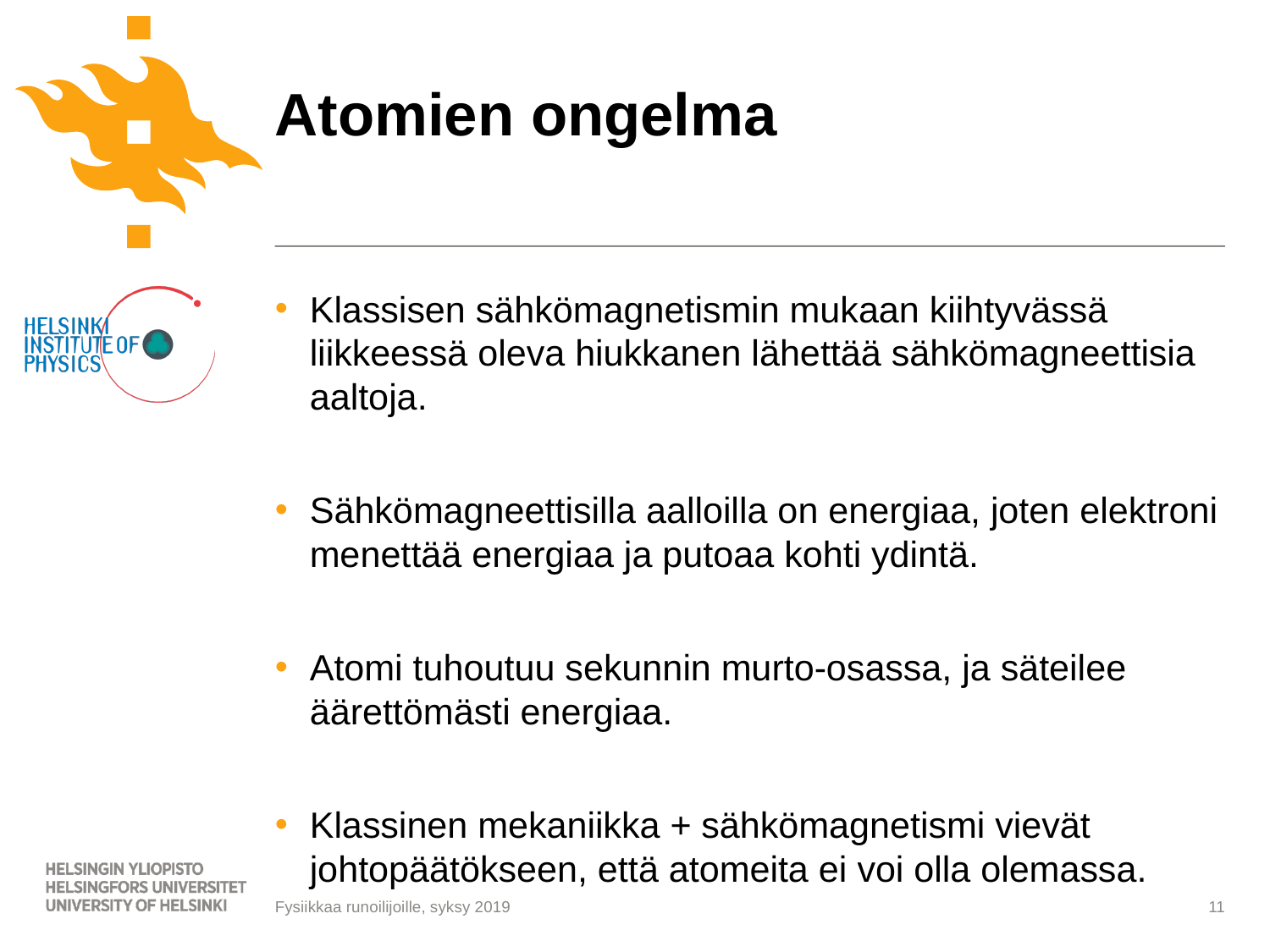

# Atomien ongelma
Klassisen sähkömagnetismin mukaan kiihtyvässä liikkeessä oleva hiukkanen lähettää sähkömagneettisia aaltoja.

Sähkömagneettisilla aalloilla on energiaa, joten elektroni menettää energiaa ja putoaa kohti ydintä.

Atomi tuhoutuu sekunnin murto-osassa, ja säteilee äärettömästi energiaa.

Klassinen mekaniikka + sähkömagnetismi vievät johtopäätökseen, että atomeita ei voi olla olemassa.
11
Fysiikkaa runoilijoille, syksy 2019